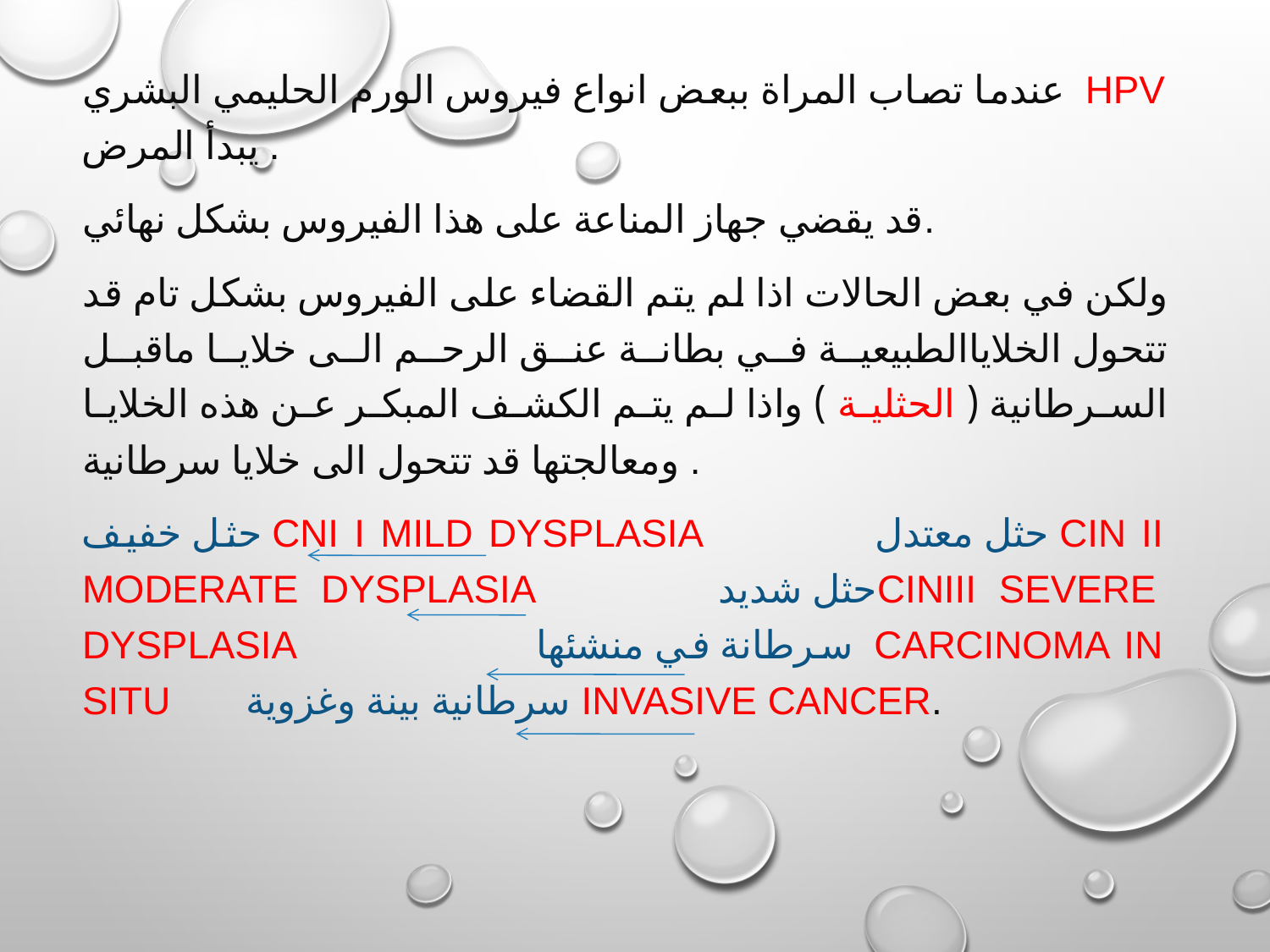

عندما تصاب المراة ببعض انواع فيروس الورم الحليمي البشري  HPV يبدأ المرض .
قد يقضي جهاز المناعة على هذا الفيروس بشكل نهائي.
ولكن في بعض الحالات اذا لم يتم القضاء على الفيروس بشكل تام قد تتحول الخلاياالطبيعية في بطانة عنق الرحم الى خلايا ماقبل السرطانية ( الحثلية ) واذا لم يتم الكشف المبكر عن هذه الخلايا ومعالجتها قد تتحول الى خلايا سرطانية .
حثل خفيف CNI I Mild Dysplasia           حثل معتدل CIN II Moderate Dysplasia        حثل شديدCINIII Severe Dysplasia               سرطانة في منشئها  Carcinoma in Situ       سرطانية بينة وغزوية Invasive Cancer.